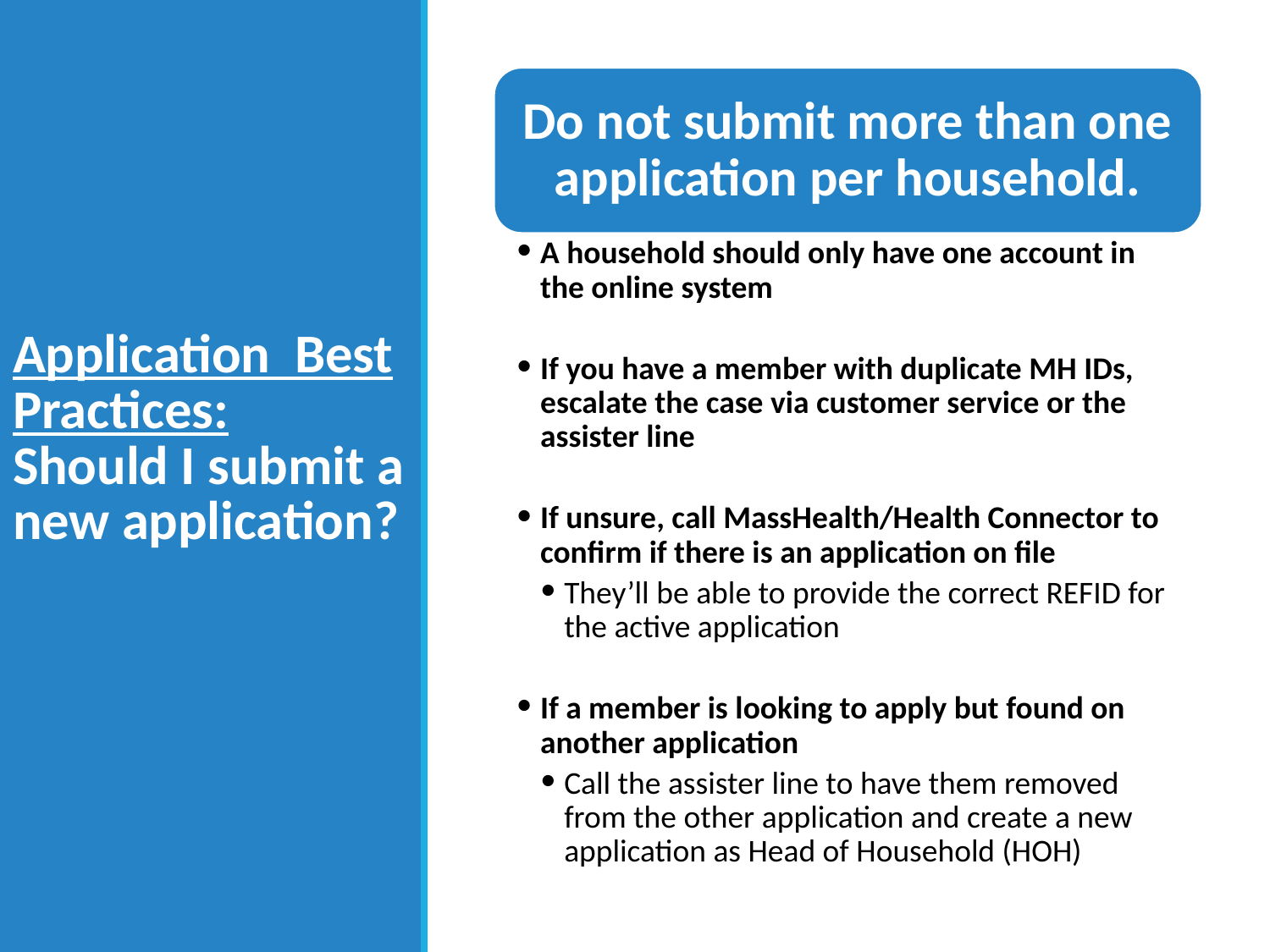

Do not submit more than one application per household.

A household should only have one account in the online system

If you have a member with duplicate MH IDs, escalate the case via customer service or the assister line

If unsure, call MassHealth/Health Connector to confirm if there is an application on file
They’ll be able to provide the correct REFID for the active application

If a member is looking to apply but found on another application
Call the assister line to have them removed from the other application and create a new application as Head of Household (HOH)
# Application  Best Practices: Should I submit a new application?
31